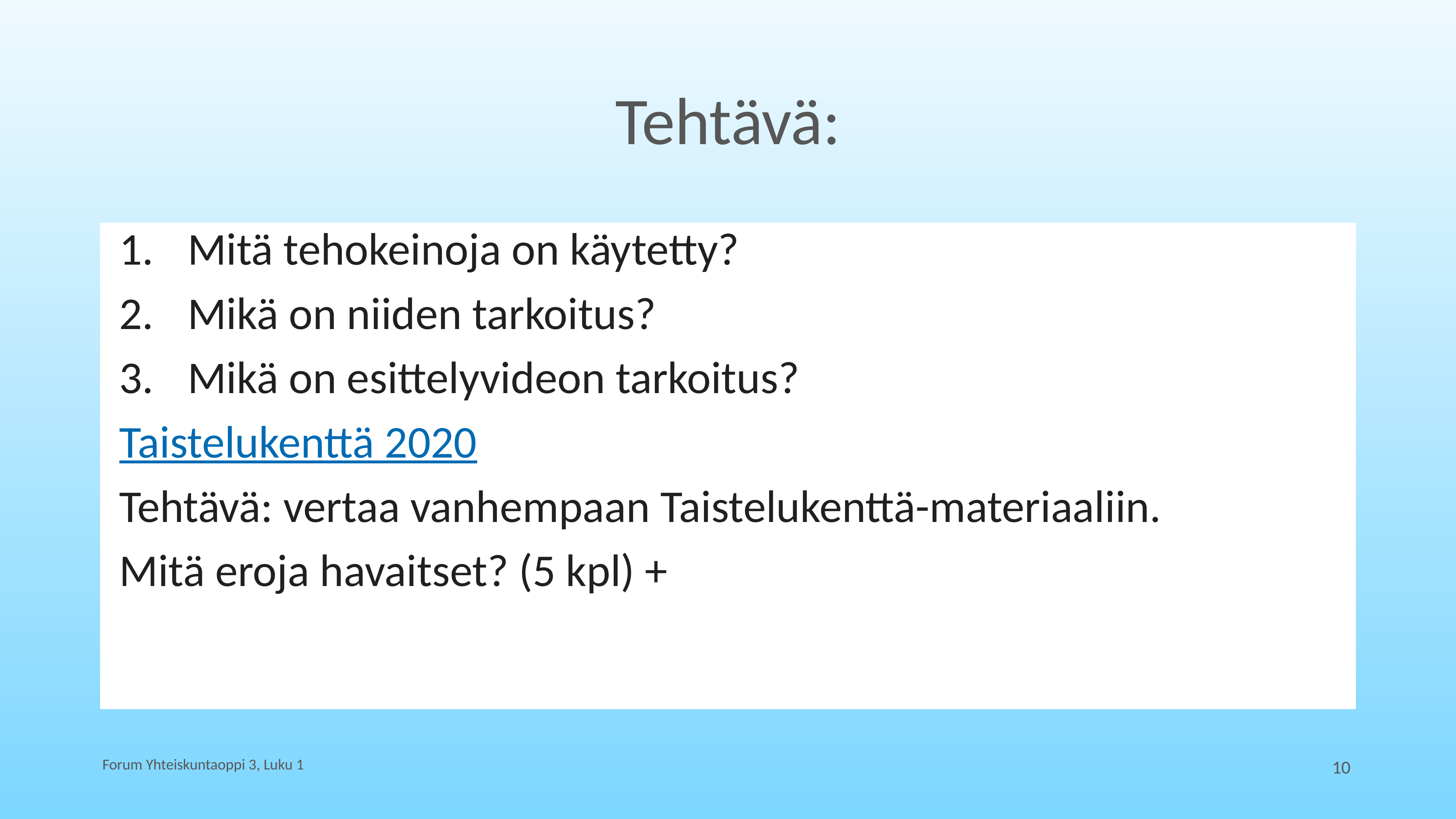

# Tehtävä:
Mitä tehokeinoja on käytetty?
Mikä on niiden tarkoitus?
Mikä on esittelyvideon tarkoitus?
Taistelukenttä 2020
Tehtävä: vertaa vanhempaan Taistelukenttä-materiaaliin.
Mitä eroja havaitset? (5 kpl) +
Forum Yhteiskuntaoppi 3, Luku 1
10